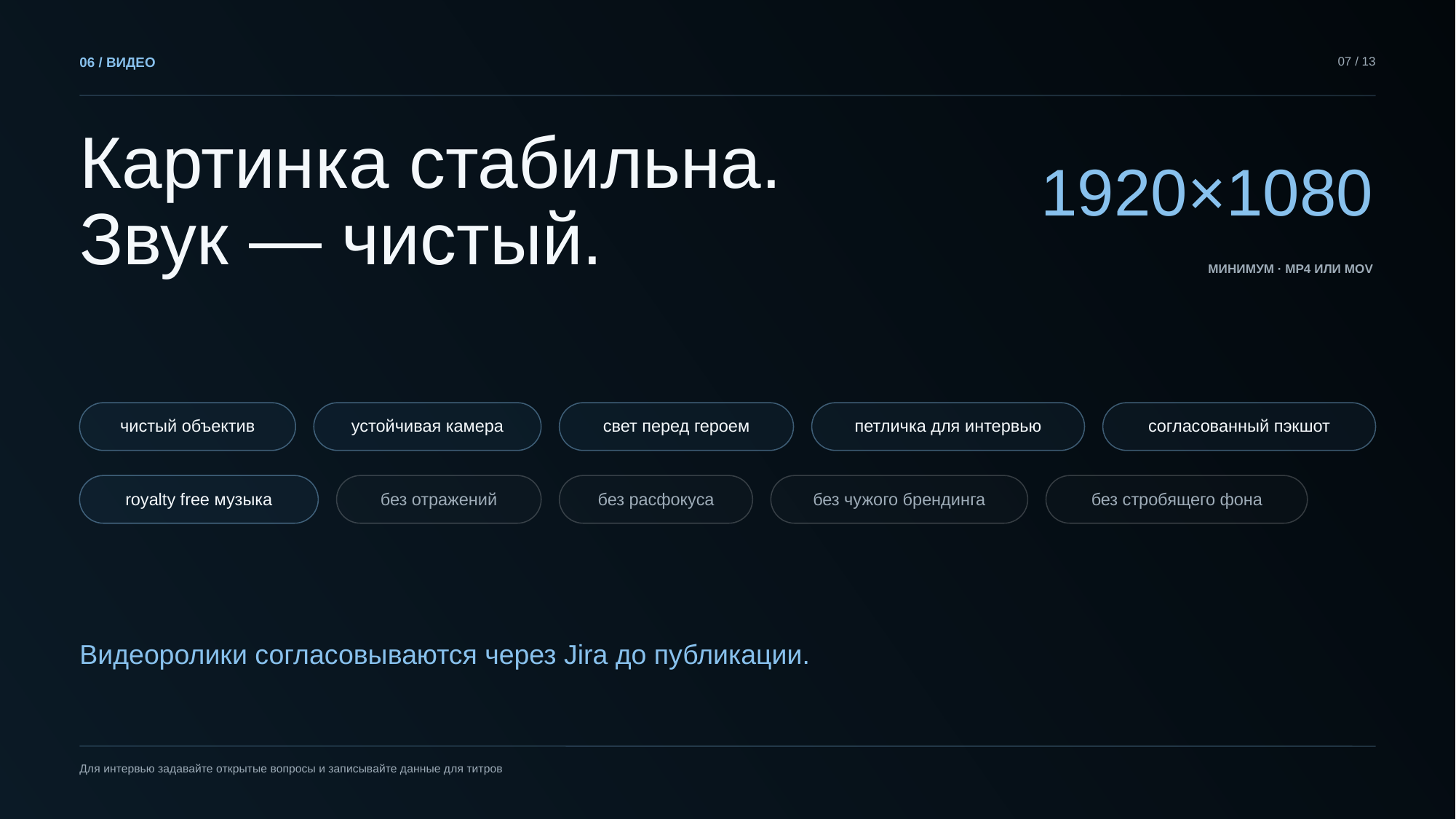

06 / ВИДЕО
07 / 13

Картинка стабильна.
Звук — чистый.
1920×1080
МИНИМУМ · MP4 ИЛИ MOV
чистый объектив
устойчивая камера
свет перед героем
петличка для интервью
согласованный пэкшот
royalty free музыка
без отражений
без расфокуса
без чужого брендинга
без стробящего фона
Видеоролики согласовываются через Jira до публикации.

Для интервью задавайте открытые вопросы и записывайте данные для титров